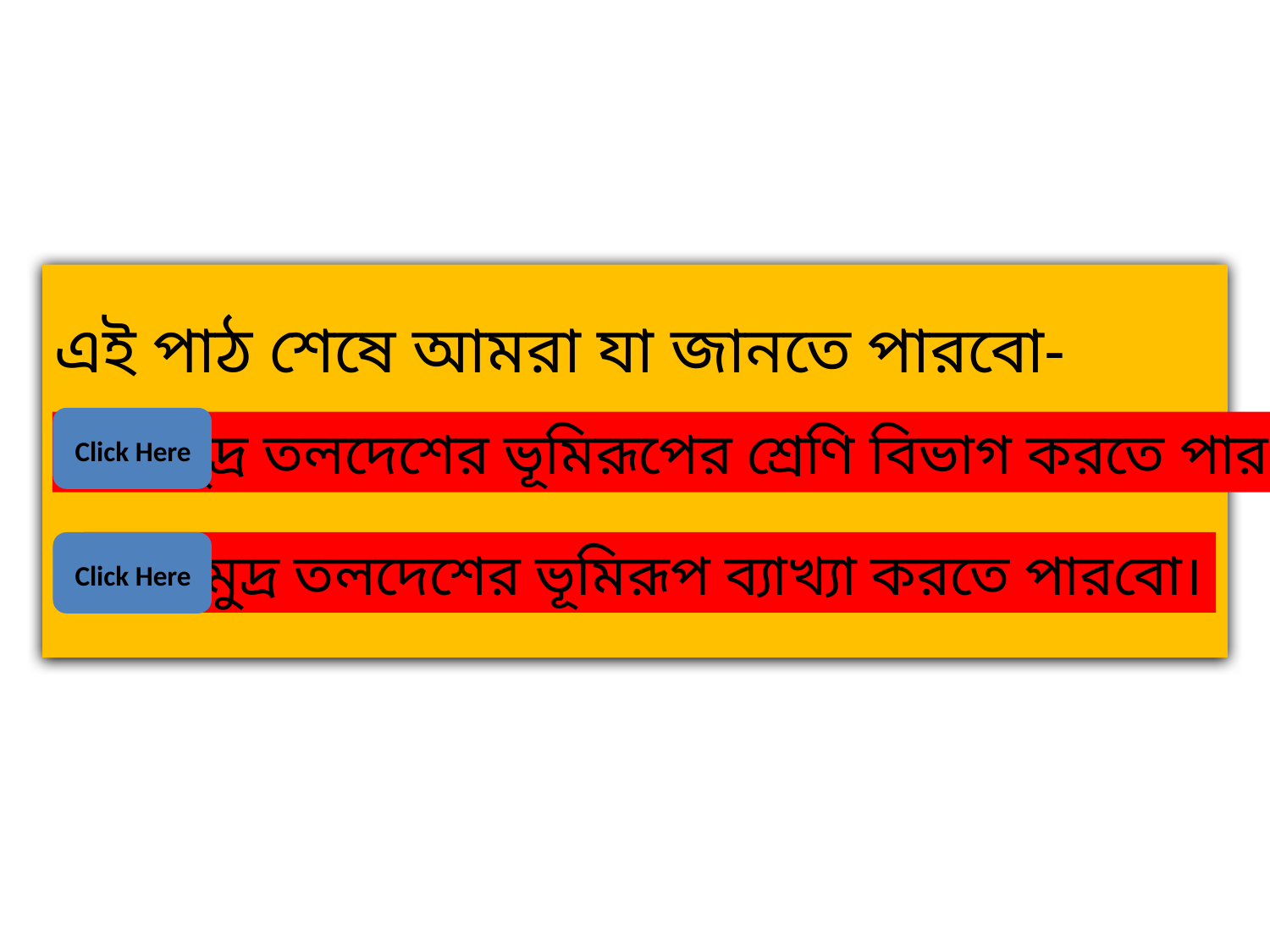

এই পাঠ শেষে আমরা যা জানতে পারবো-

Click Here
১। সমুদ্র তলদেশের ভূমিরূপের শ্রেণি বিভাগ করতে পারবো ।

Click Here
২। সমুদ্র তলদেশের ভূমিরূপ ব্যাখ্যা করতে পারবো।